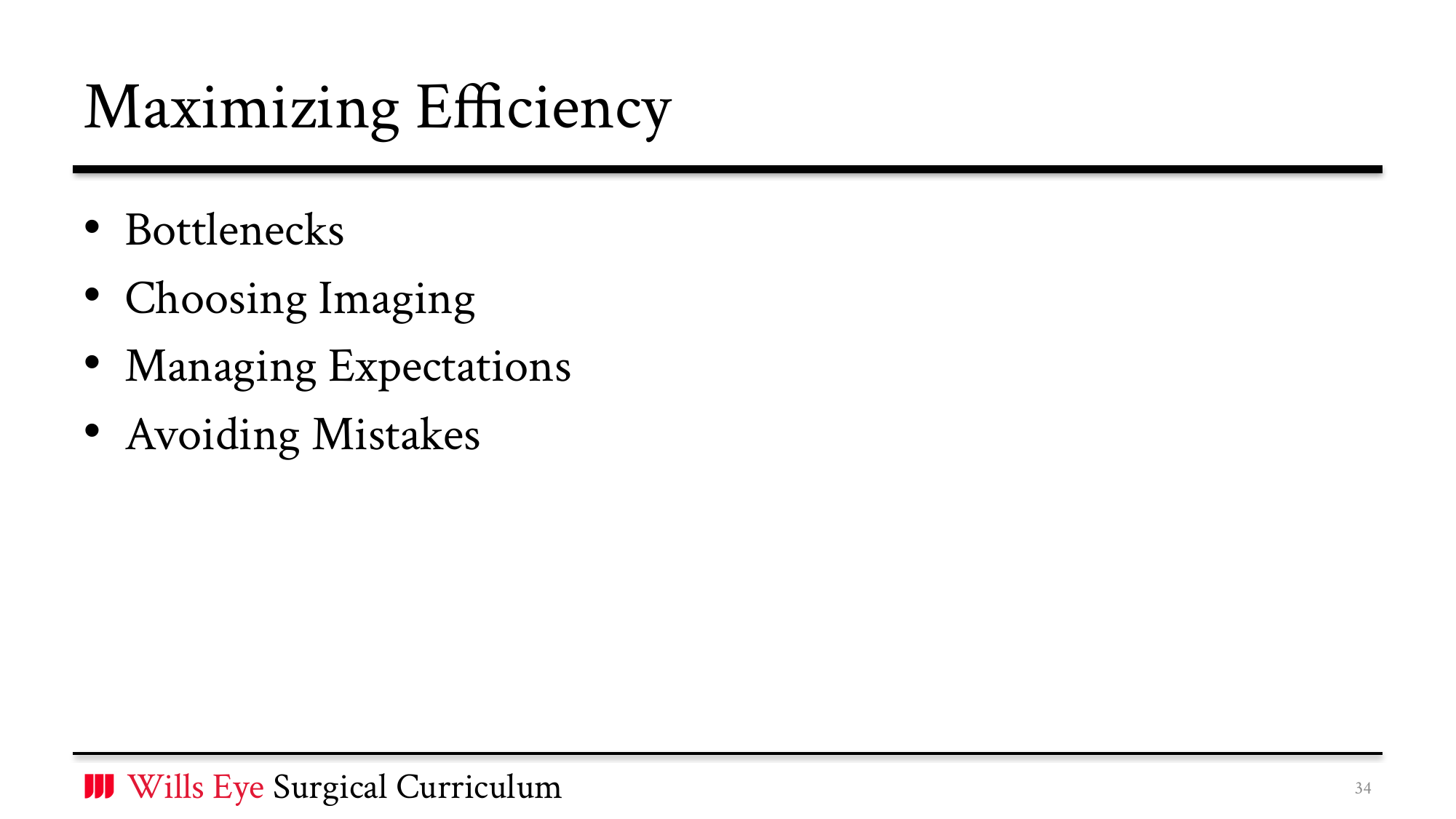

# Maximizing Efficiency
Bottlenecks
Choosing Imaging
Managing Expectations
Avoiding Mistakes
34